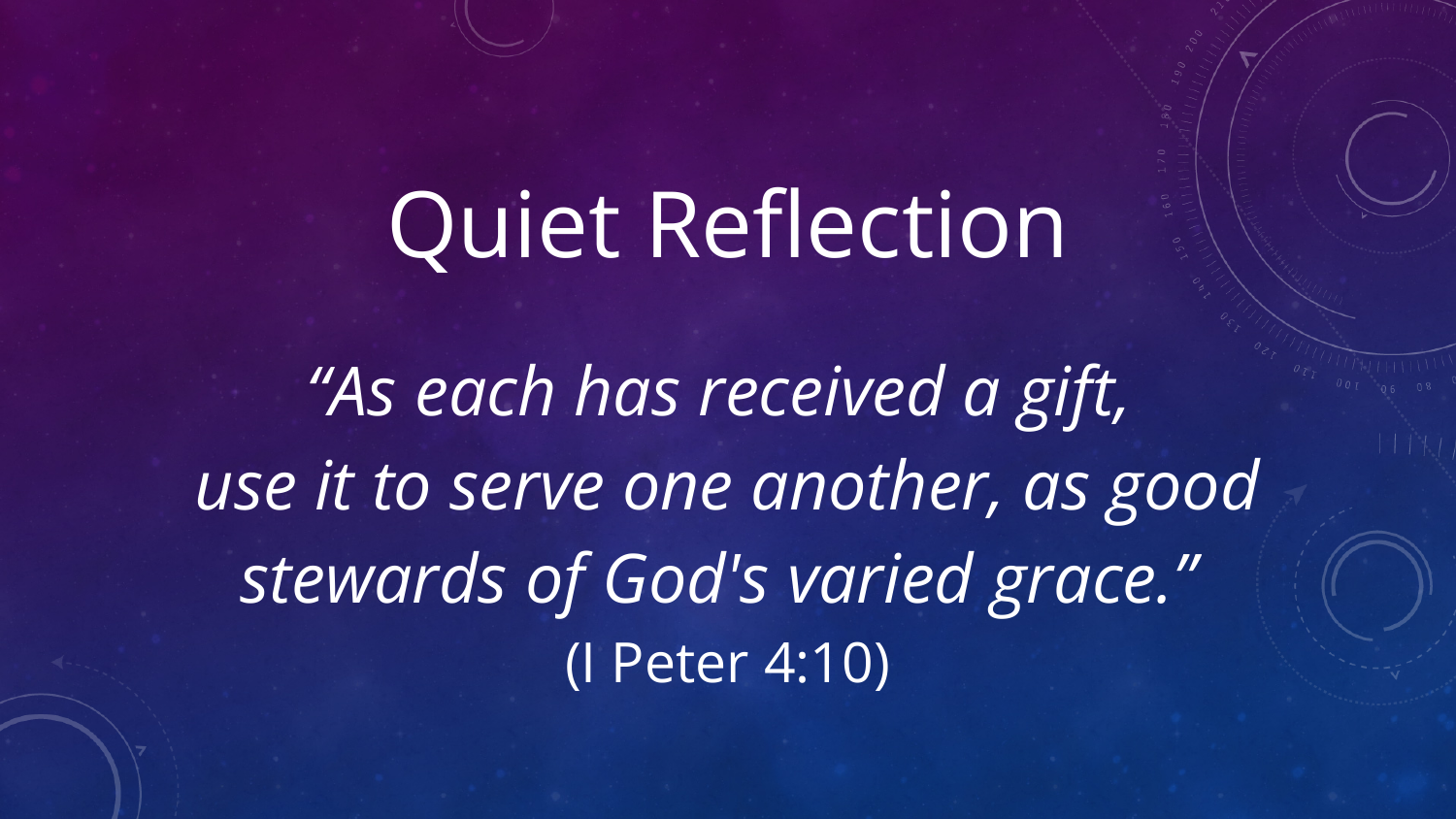

# Quiet Reflection

“As each has received a gift,
use it to serve one another, as good stewards of God's varied grace.”
(I Peter 4:10)